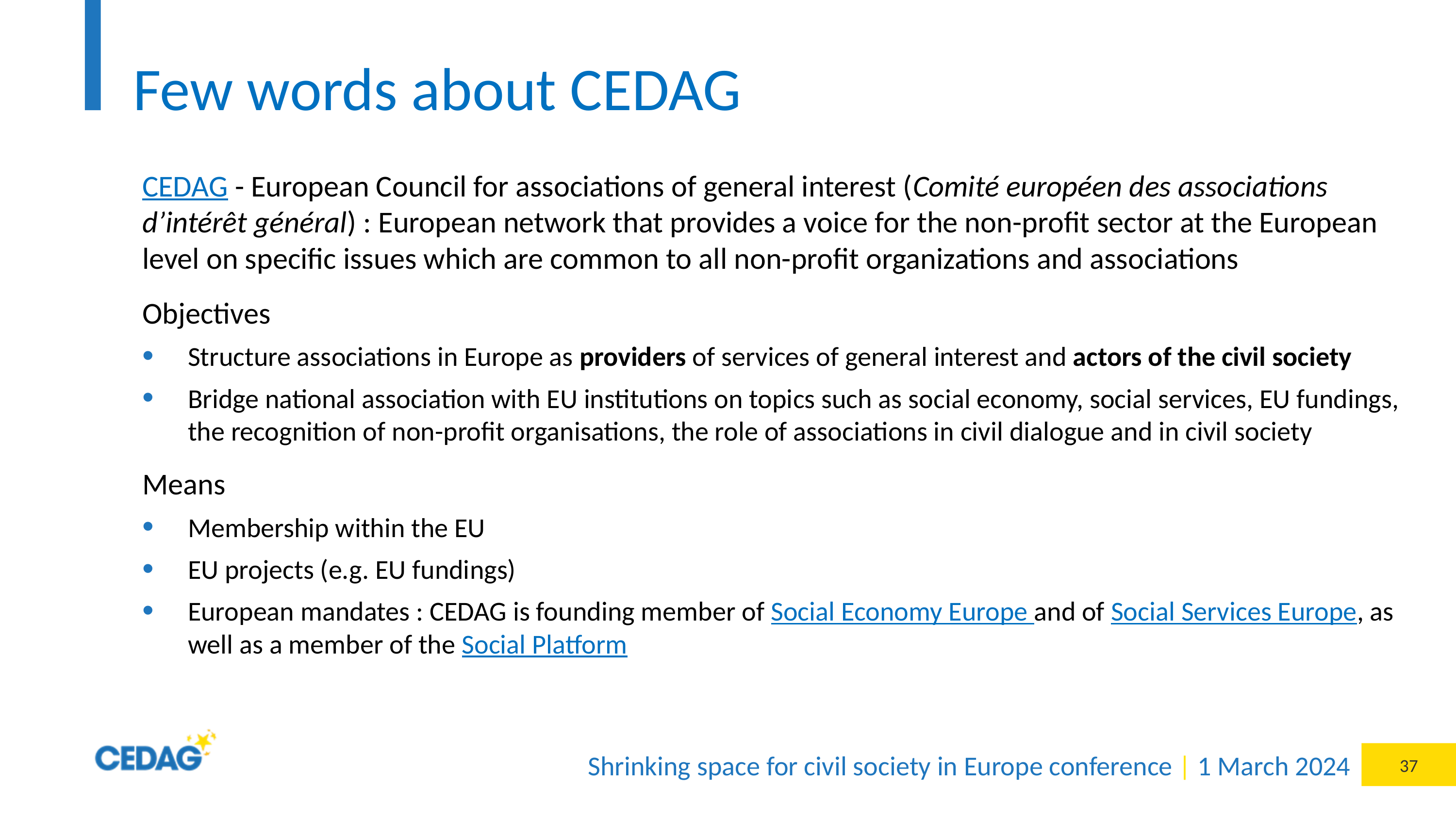

# Few words about CEDAG
CEDAG - European Council for associations of general interest (Comité européen des associations d’intérêt général) : European network that provides a voice for the non-profit sector at the European level on specific issues which are common to all non-profit organizations and associations
Objectives
Structure associations in Europe as providers of services of general interest and actors of the civil society
Bridge national association with EU institutions on topics such as social economy, social services, EU fundings, the recognition of non-profit organisations, the role of associations in civil dialogue and in civil society
Means
Membership within the EU
EU projects (e.g. EU fundings)
European mandates : CEDAG is founding member of Social Economy Europe and of Social Services Europe, as well as a member of the Social Platform